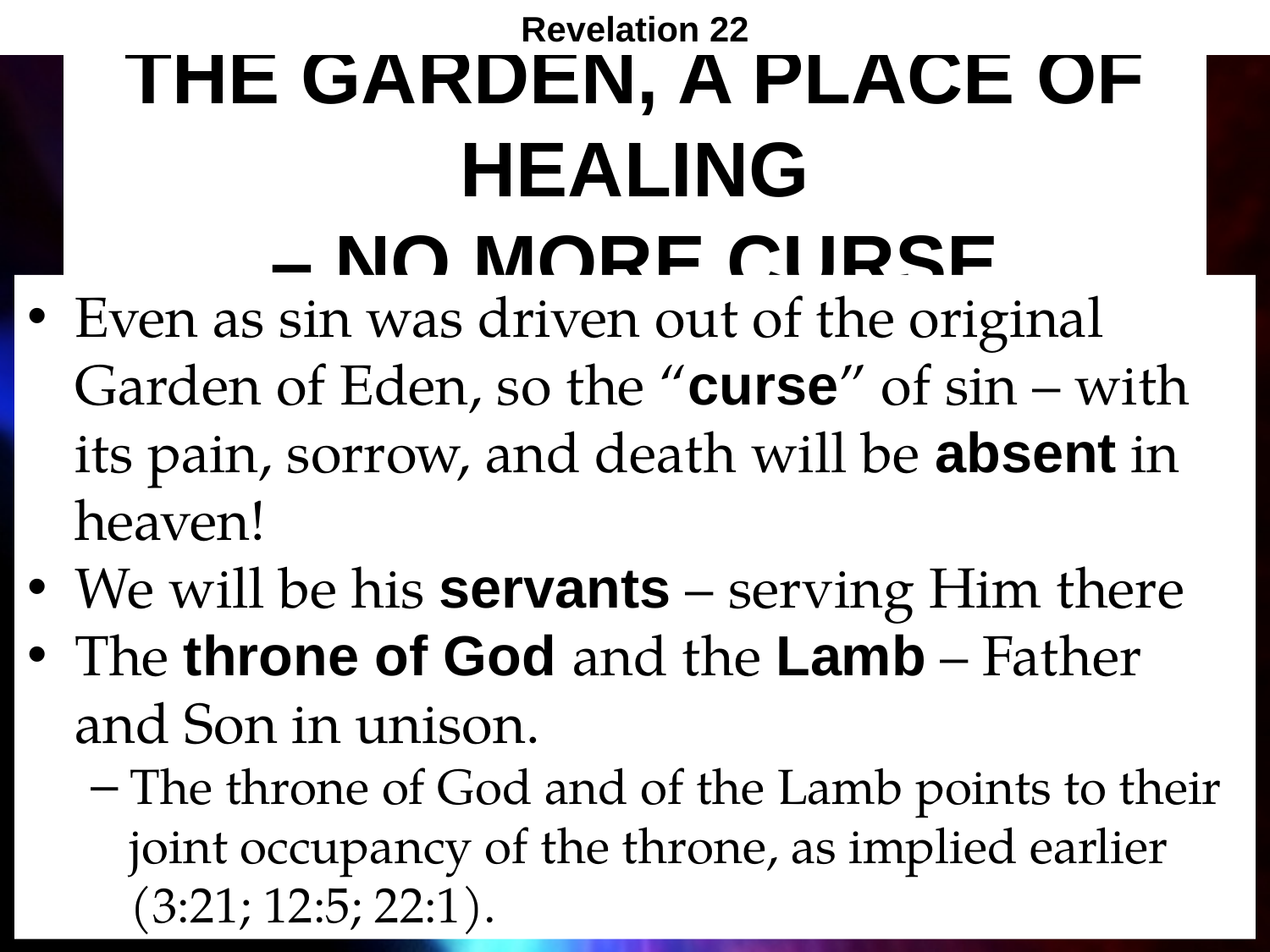

Revelation 22
# The garden, a place of healing – No More Curse
Even as sin was driven out of the original Garden of Eden, so the “curse” of sin – with its pain, sorrow, and death will be absent in heaven!
We will be his servants – serving Him there
The throne of God and the Lamb – Father and Son in unison.
The throne of God and of the Lamb points to their joint occupancy of the throne, as implied earlier (3:21; 12:5; 22:1).